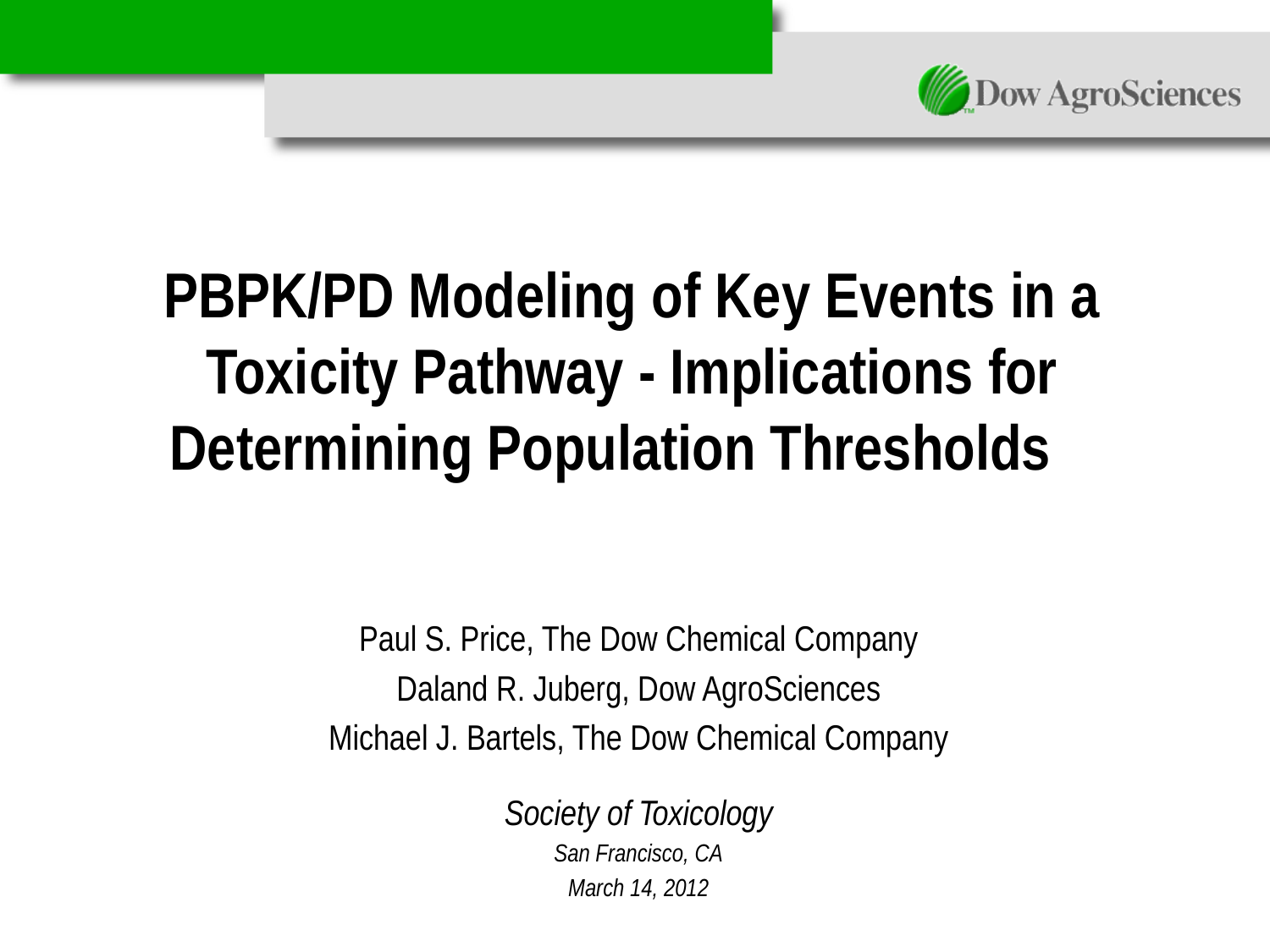

# PBPK/PD Modeling of Key Events in a Toxicity Pathway - Implications for Determining Population Thresholds
Paul S. Price, The Dow Chemical Company
Daland R. Juberg, Dow AgroSciences
Michael J. Bartels, The Dow Chemical Company

Society of Toxicology
San Francisco, CA
March 14, 2012